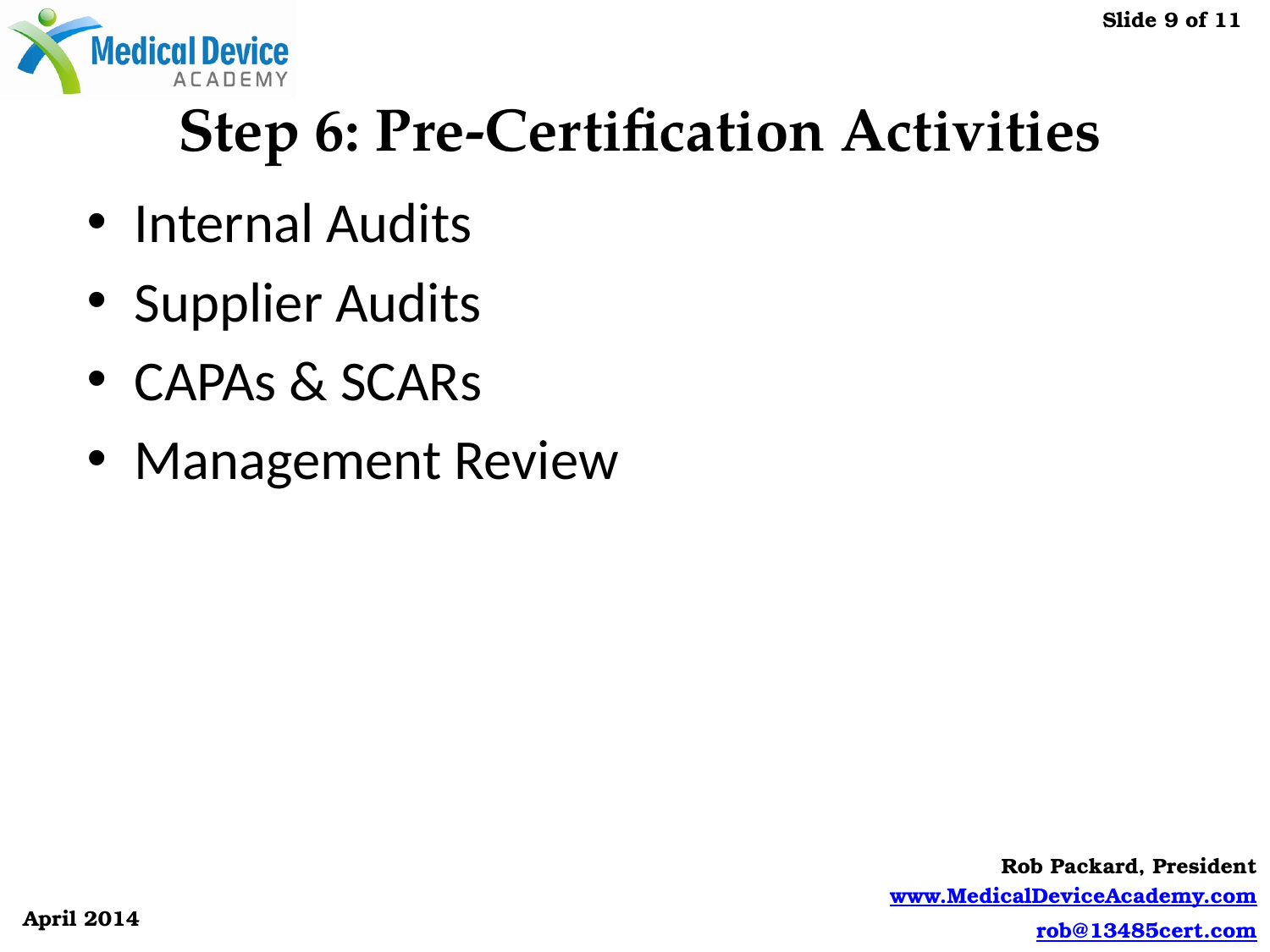

# Step 6: Pre-Certification Activities
Internal Audits
Supplier Audits
CAPAs & SCARs
Management Review